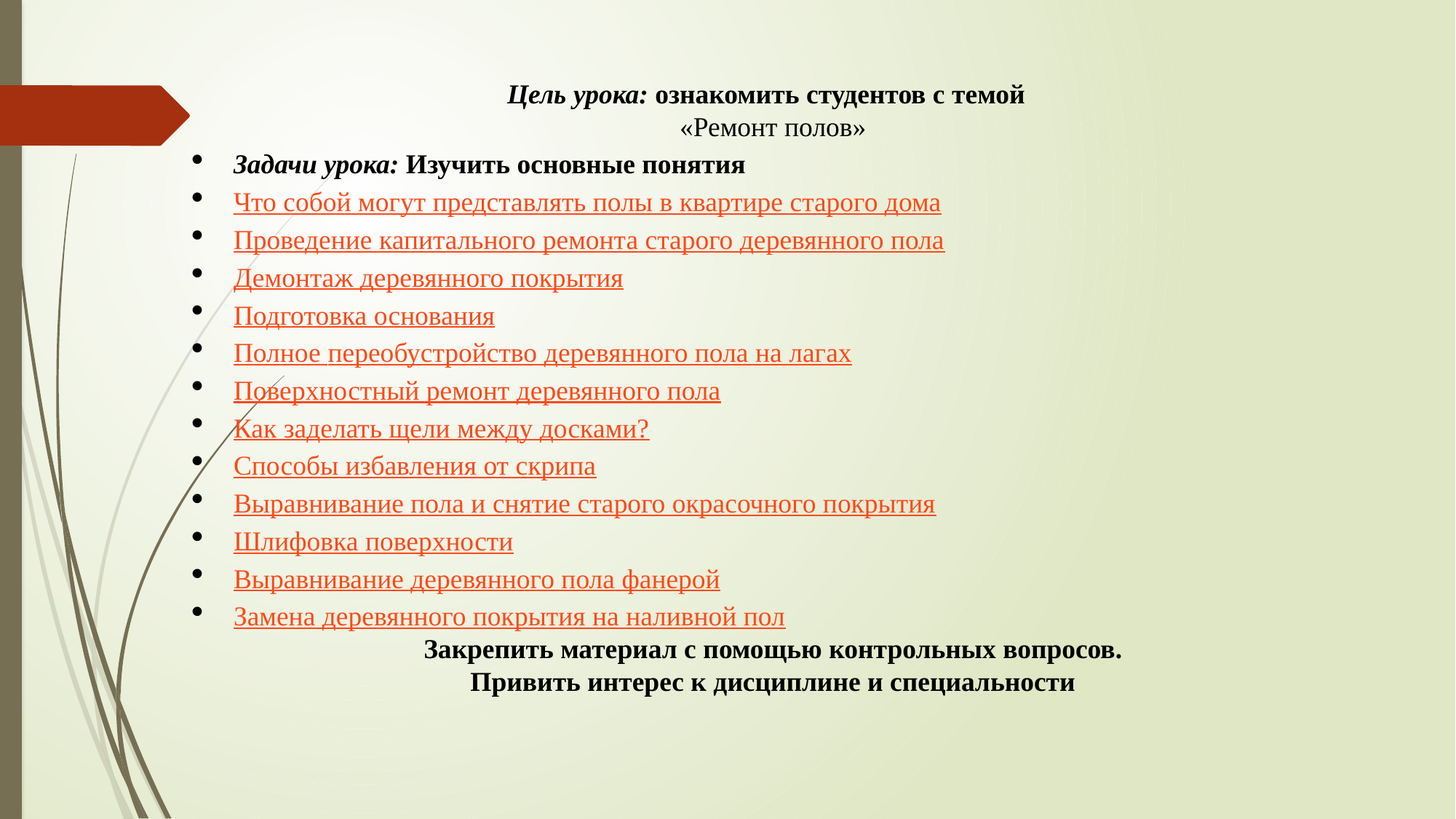

Цель урока: ознакомить студентов с темой
«Ремонт полов»
Задачи урока: Изучить основные понятия
Что собой могут представлять полы в квартире старого дома
Проведение капитального ремонта старого деревянного пола
Демонтаж деревянного покрытия
Подготовка основания
Полное переобустройство деревянного пола на лагах
Поверхностный ремонт деревянного пола
Как заделать щели между досками?
Способы избавления от скрипа
Выравнивание пола и снятие старого окрасочного покрытия
Шлифовка поверхности
Выравнивание деревянного пола фанерой
Замена деревянного покрытия на наливной пол
Закрепить материал с помощью контрольных вопросов.
Привить интерес к дисциплине и специальности